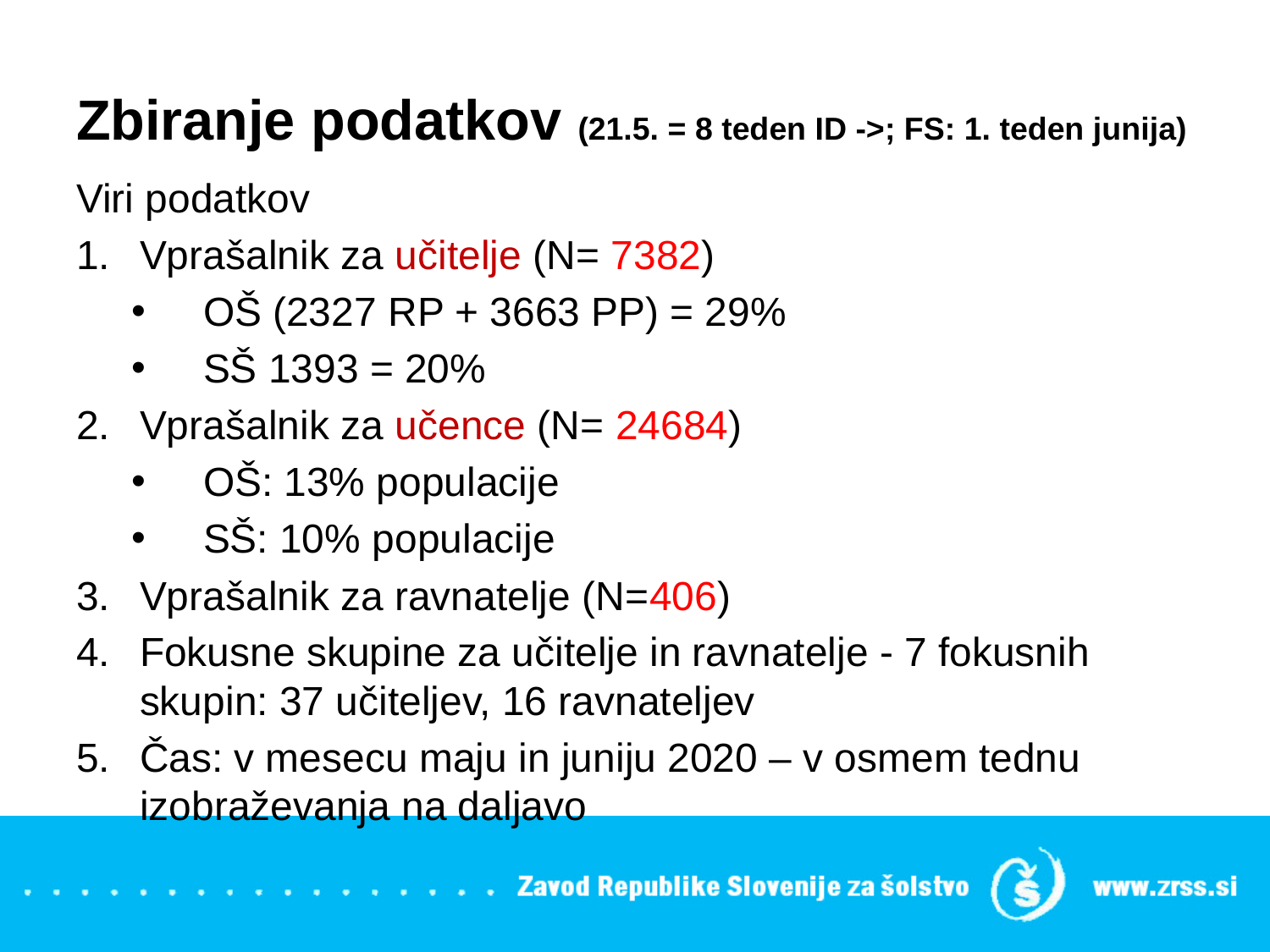

# Zbiranje podatkov (21.5. = 8 teden ID ->; FS: 1. teden junija)
Viri podatkov
Vprašalnik za učitelje (N= 7382)
OŠ (2327 RP + 3663 PP) = 29%
SŠ 1393 = 20%
Vprašalnik za učence (N= 24684)
OŠ: 13% populacije
SŠ: 10% populacije
Vprašalnik za ravnatelje (N=406)
Fokusne skupine za učitelje in ravnatelje - 7 fokusnih skupin: 37 učiteljev, 16 ravnateljev
Čas: v mesecu maju in juniju 2020 – v osmem tednu izobraževanja na daljavo